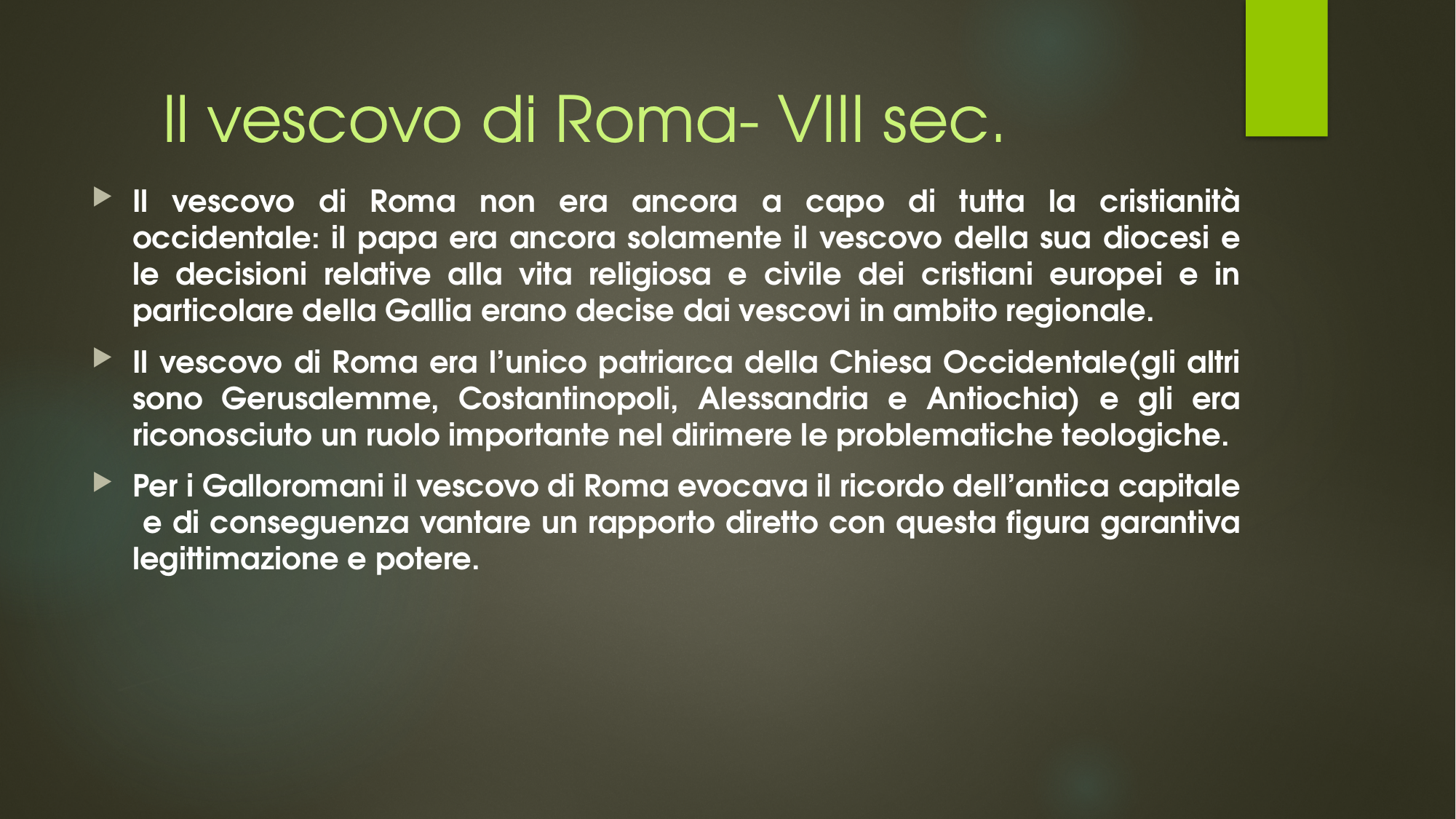

# Il vescovo di Roma- VIII sec.
Il vescovo di Roma non era ancora a capo di tutta la cristianità occidentale: il papa era ancora solamente il vescovo della sua diocesi e le decisioni relative alla vita religiosa e civile dei cristiani europei e in particolare della Gallia erano decise dai vescovi in ambito regionale.
Il vescovo di Roma era l’unico patriarca della Chiesa Occidentale(gli altri sono Gerusalemme, Costantinopoli, Alessandria e Antiochia) e gli era riconosciuto un ruolo importante nel dirimere le problematiche teologiche.
Per i Galloromani il vescovo di Roma evocava il ricordo dell’antica capitale  e di conseguenza vantare un rapporto diretto con questa figura garantiva legittimazione e potere.